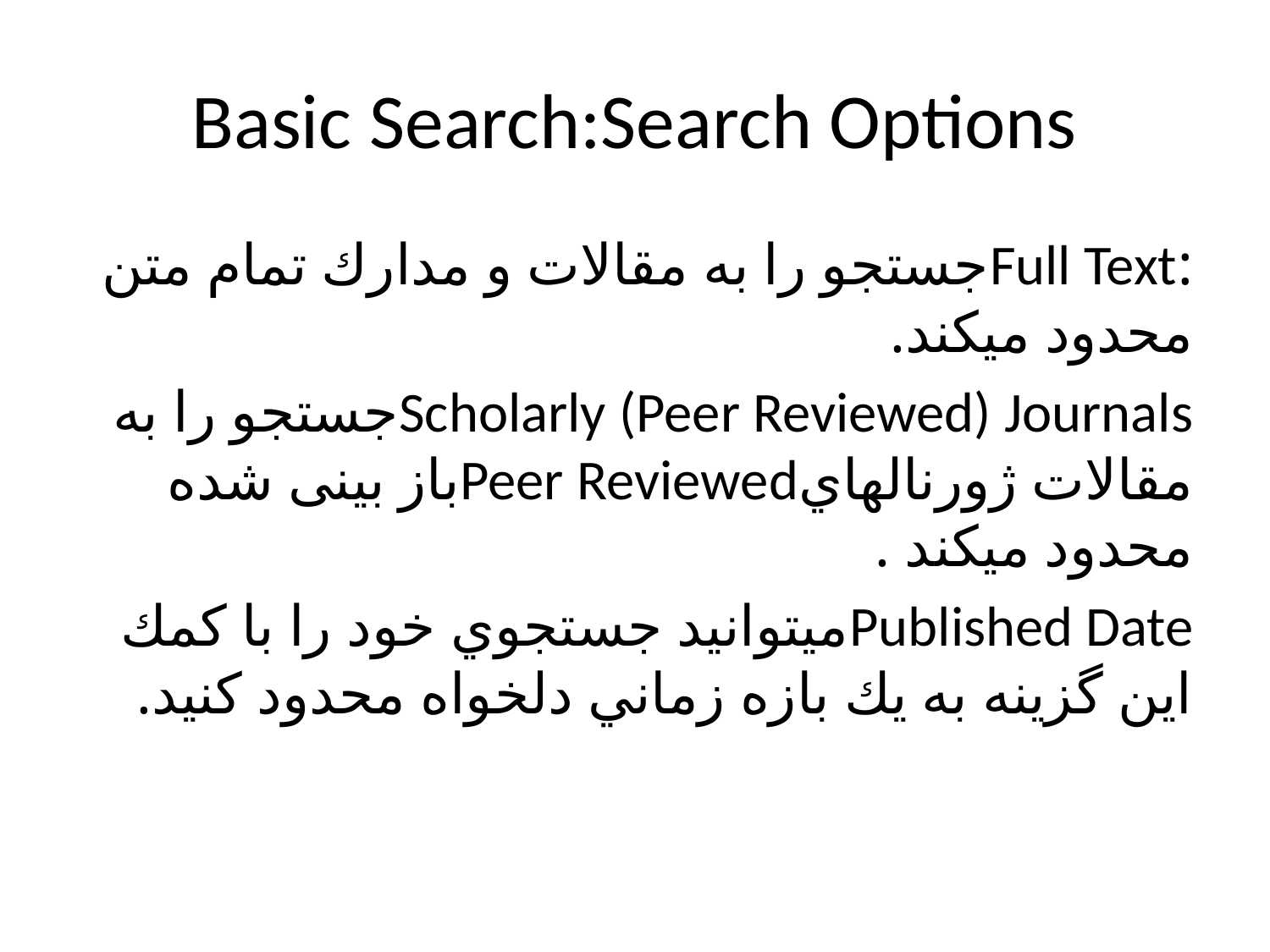

# Basic Search:Search Options
:Full Textجستجو را به مقالات و مدارك تمام متن محدود ميكند.
Scholarly (Peer Reviewed) Journalsجستجو را به مقالات ژورنالهايPeer Reviewedباز بینی شده محدود میکند .
Published Dateميتوانيد جستجوي خود را با كمك اين گزينه به يك بازه زماني دلخواه محدود كنيد.